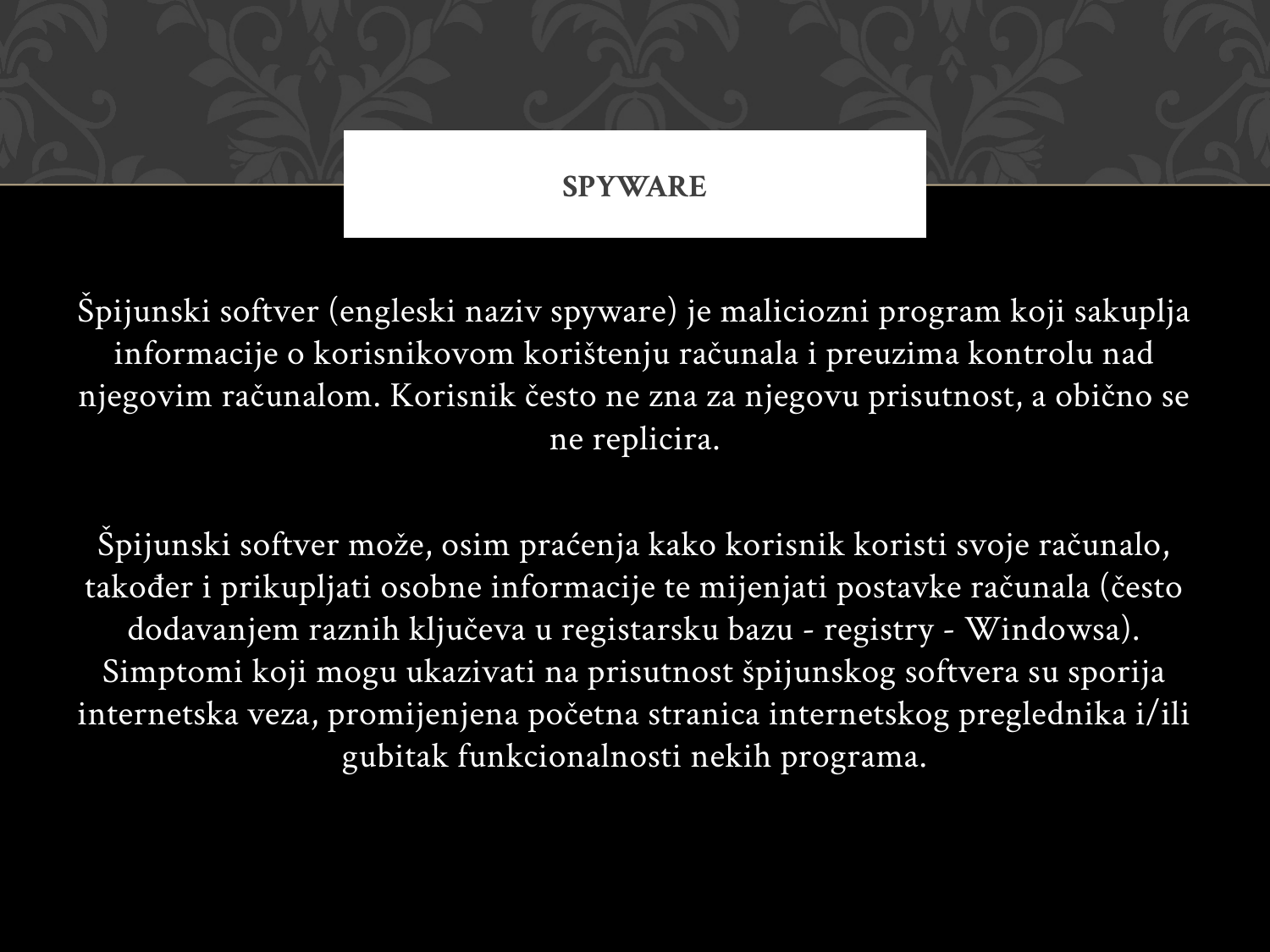

# Spyware
Špijunski softver (engleski naziv spyware) je maliciozni program koji sakuplja informacije o korisnikovom korištenju računala i preuzima kontrolu nad njegovim računalom. Korisnik često ne zna za njegovu prisutnost, a obično se ne replicira.

Špijunski softver može, osim praćenja kako korisnik koristi svoje računalo, također i prikupljati osobne informacije te mijenjati postavke računala (često dodavanjem raznih ključeva u registarsku bazu - registry - Windowsa). Simptomi koji mogu ukazivati na prisutnost špijunskog softvera su sporija internetska veza, promijenjena početna stranica internetskog preglednika i/ili gubitak funkcionalnosti nekih programa.